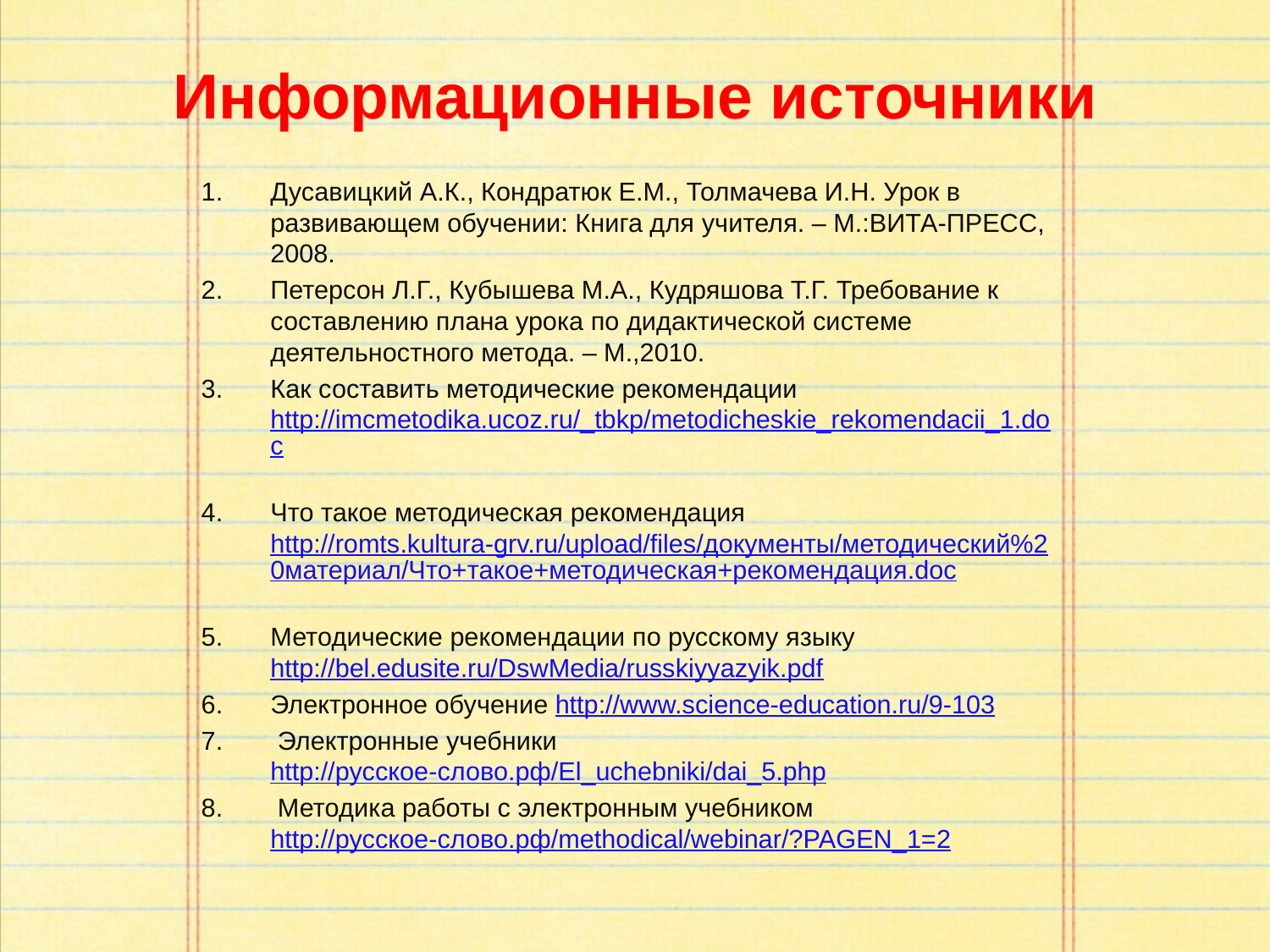

# Информационные источники
Дусавицкий А.К., Кондратюк Е.М., Толмачева И.Н. Урок в развивающем обучении: Книга для учителя. – М.:ВИТА-ПРЕСС, 2008.
Петерсон Л.Г., Кубышева М.А., Кудряшова Т.Г. Требование к составлению плана урока по дидактической системе деятельностного метода. – М.,2010.
Как составить методические рекомендации http://imcmetodika.ucoz.ru/_tbkp/metodicheskie_rekomendacii_1.doc
Что такое методическая рекомендация http://romts.kultura-grv.ru/upload/files/документы/методический%20материал/Что+такое+методическая+рекомендация.doc
Методические рекомендации по русскому языку http://bel.edusite.ru/DswMedia/russkiyyazyik.pdf
Электронное обучение http://www.science-education.ru/9-103
 Электронные учебники http://русское-слово.рф/El_uchebniki/dai_5.php
 Методика работы с электронным учебником http://русское-слово.рф/methodical/webinar/?PAGEN_1=2